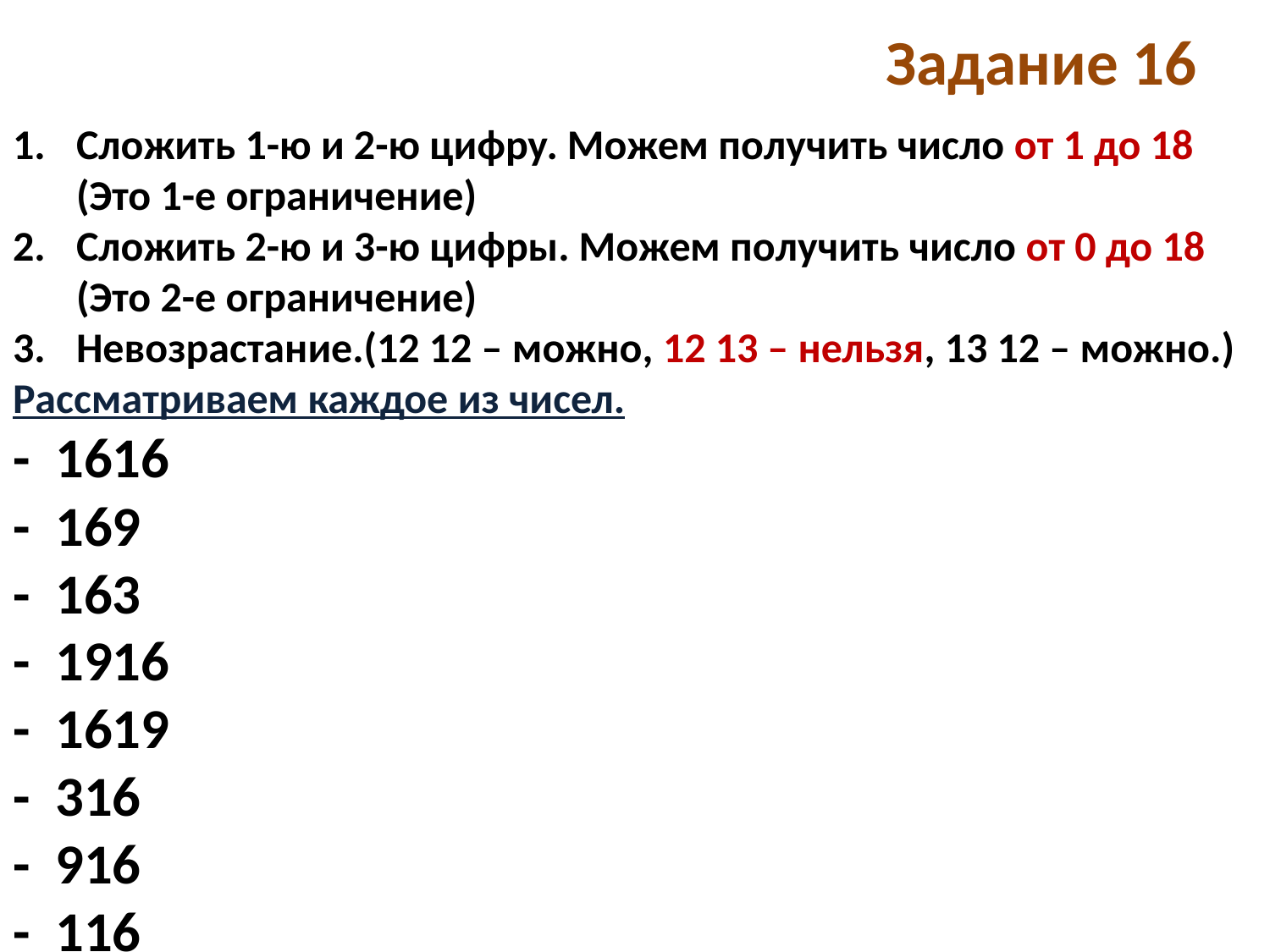

# Задание 16
Сложить 1-ю и 2-ю цифру. Можем получить число от 1 до 18 (Это 1-е ограничение)
Сложить 2-ю и 3-ю цифры. Можем получить число от 0 до 18 (Это 2-е ограничение)
Невозрастание.(12 12 – можно, 12 13 – нельзя, 13 12 – можно.)
Рассматриваем каждое из чисел.
-  1616
-  169
-  163
-  1916
-  1619
-  316
-  916
-  116